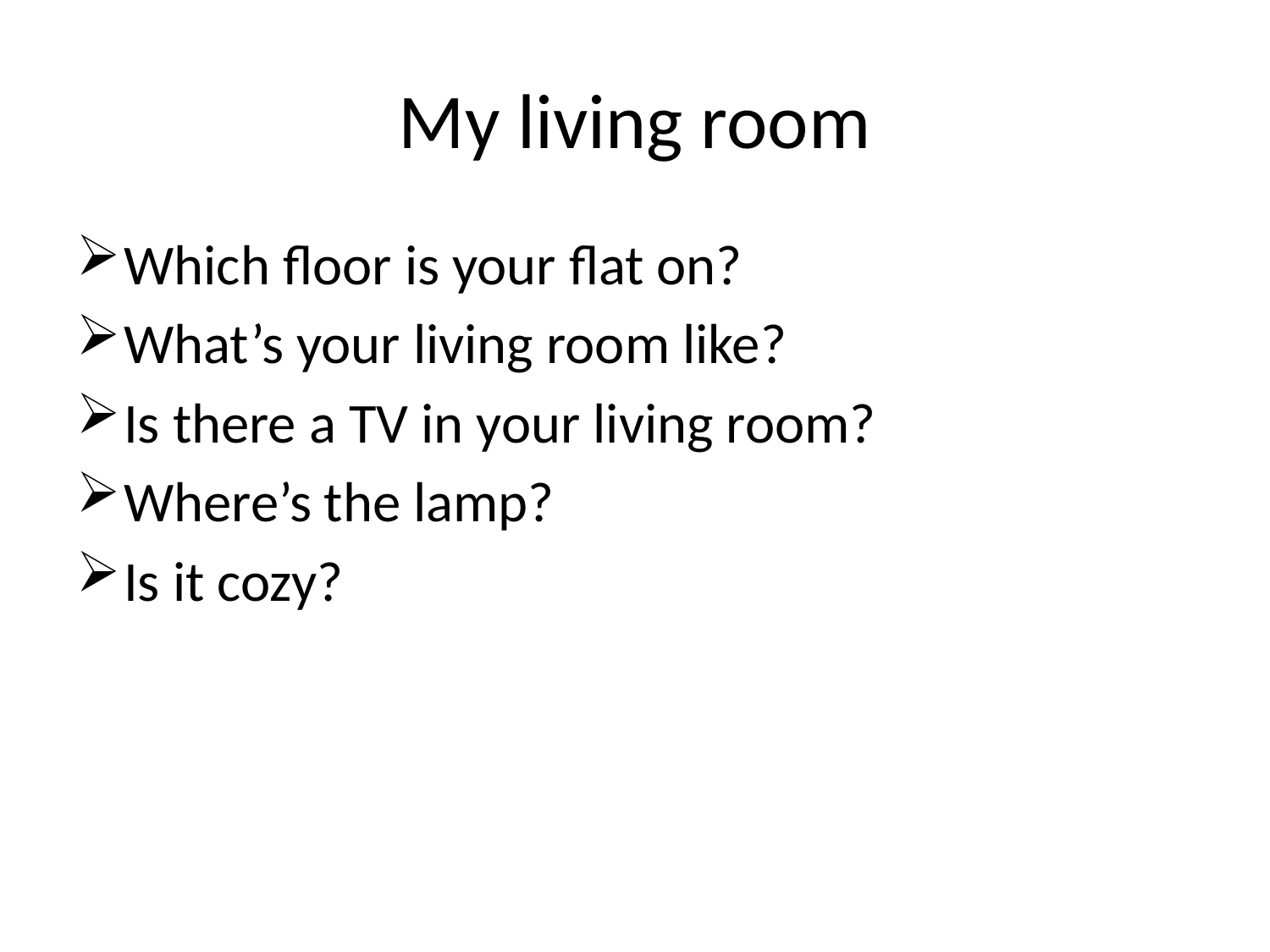

# My living room
Which floor is your flat on?
What’s your living room like?
Is there a TV in your living room?
Where’s the lamp?
Is it cozy?